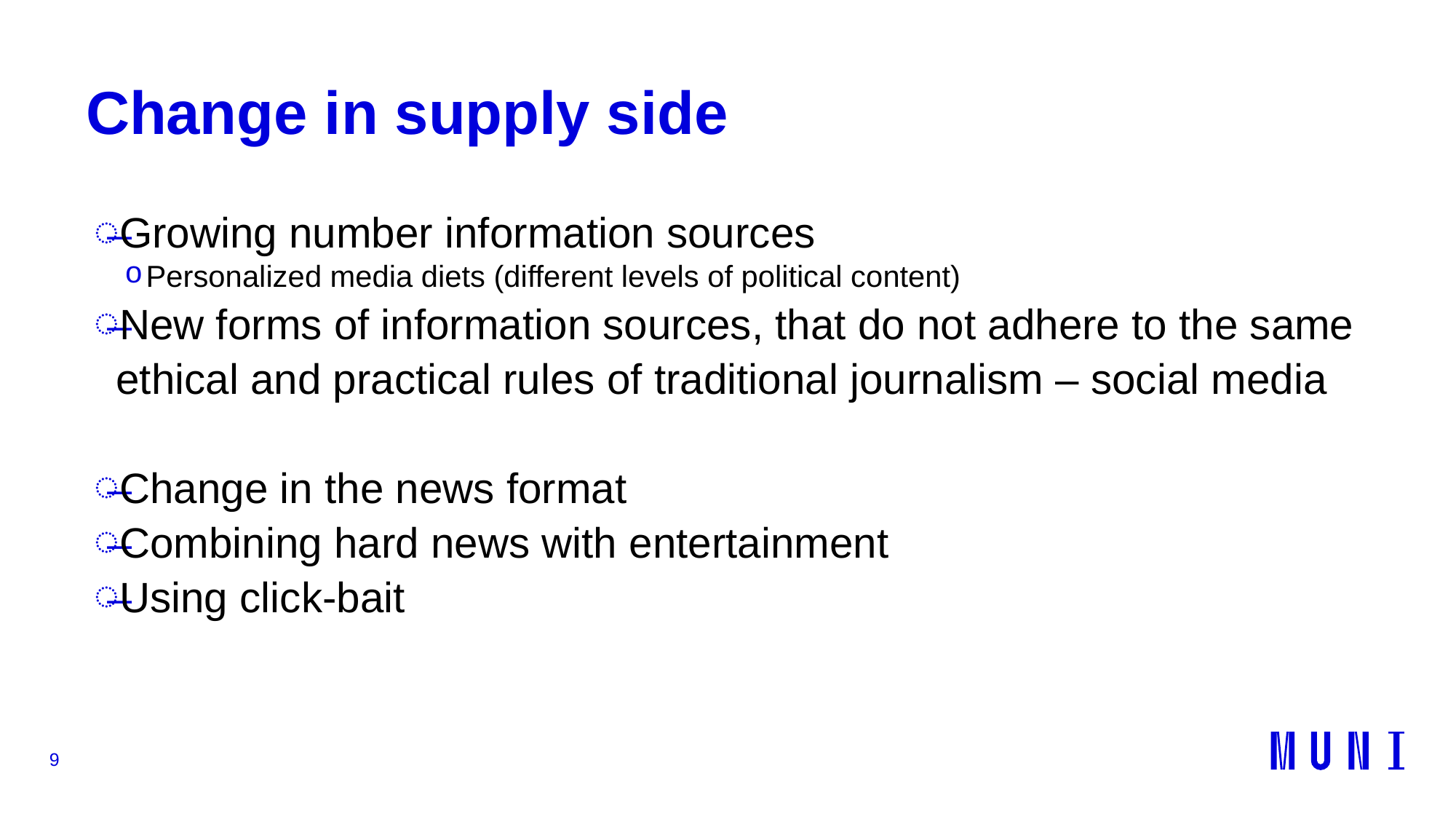

# Change in supply side
Growing number information sources
Personalized media diets (different levels of political content)
New forms of information sources, that do not adhere to the same ethical and practical rules of traditional journalism – social media

Change in the news format
Combining hard news with entertainment
Using click-bait

9